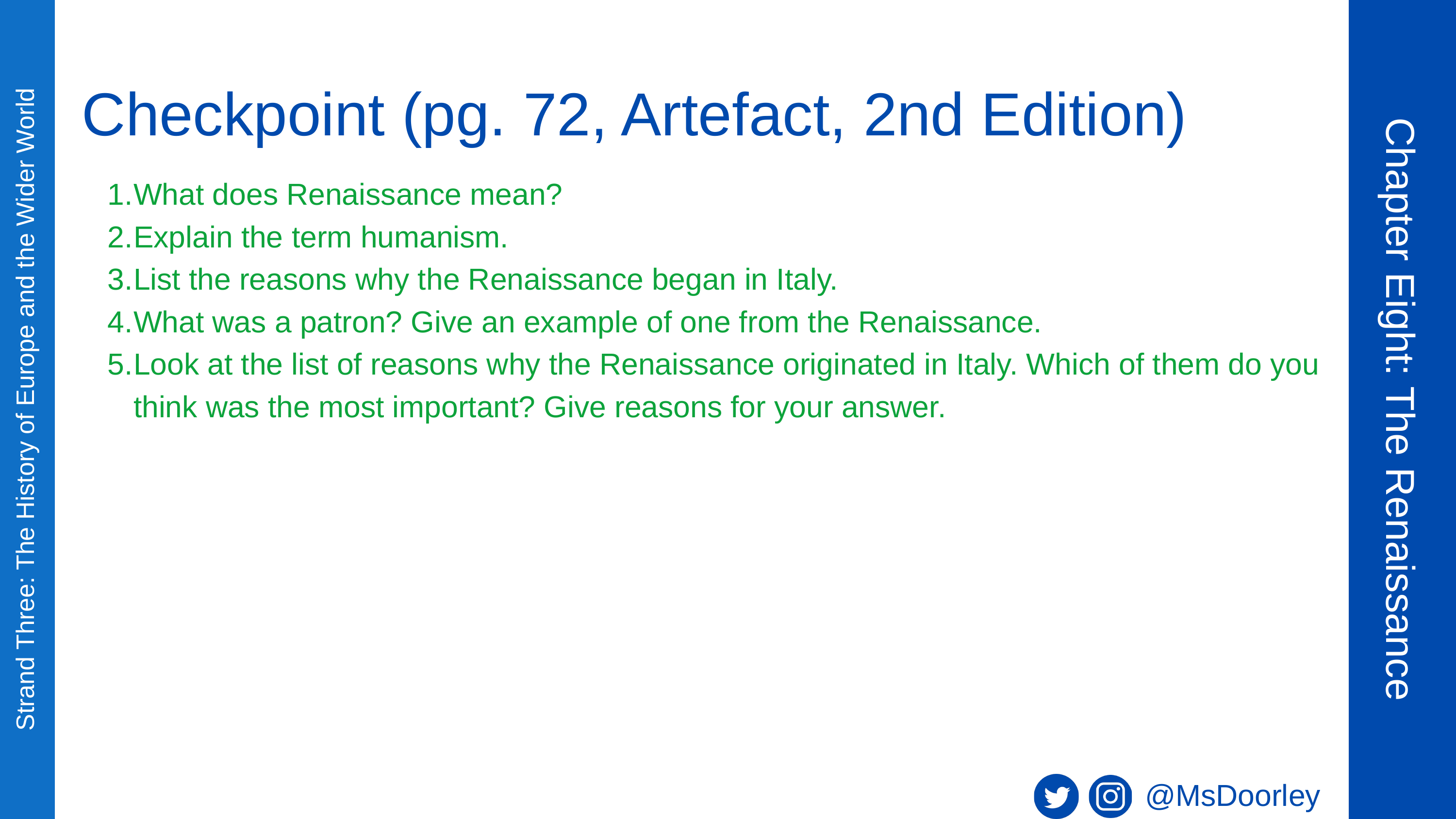

Checkpoint (pg. 72, Artefact, 2nd Edition)
What does Renaissance mean?
Explain the term humanism.
List the reasons why the Renaissance began in Italy.
What was a patron? Give an example of one from the Renaissance.
Look at the list of reasons why the Renaissance originated in Italy. Which of them do you think was the most important? Give reasons for your answer.
Chapter Eight: The Renaissance
Strand Three: The History of Europe and the Wider World

@MsDoorley